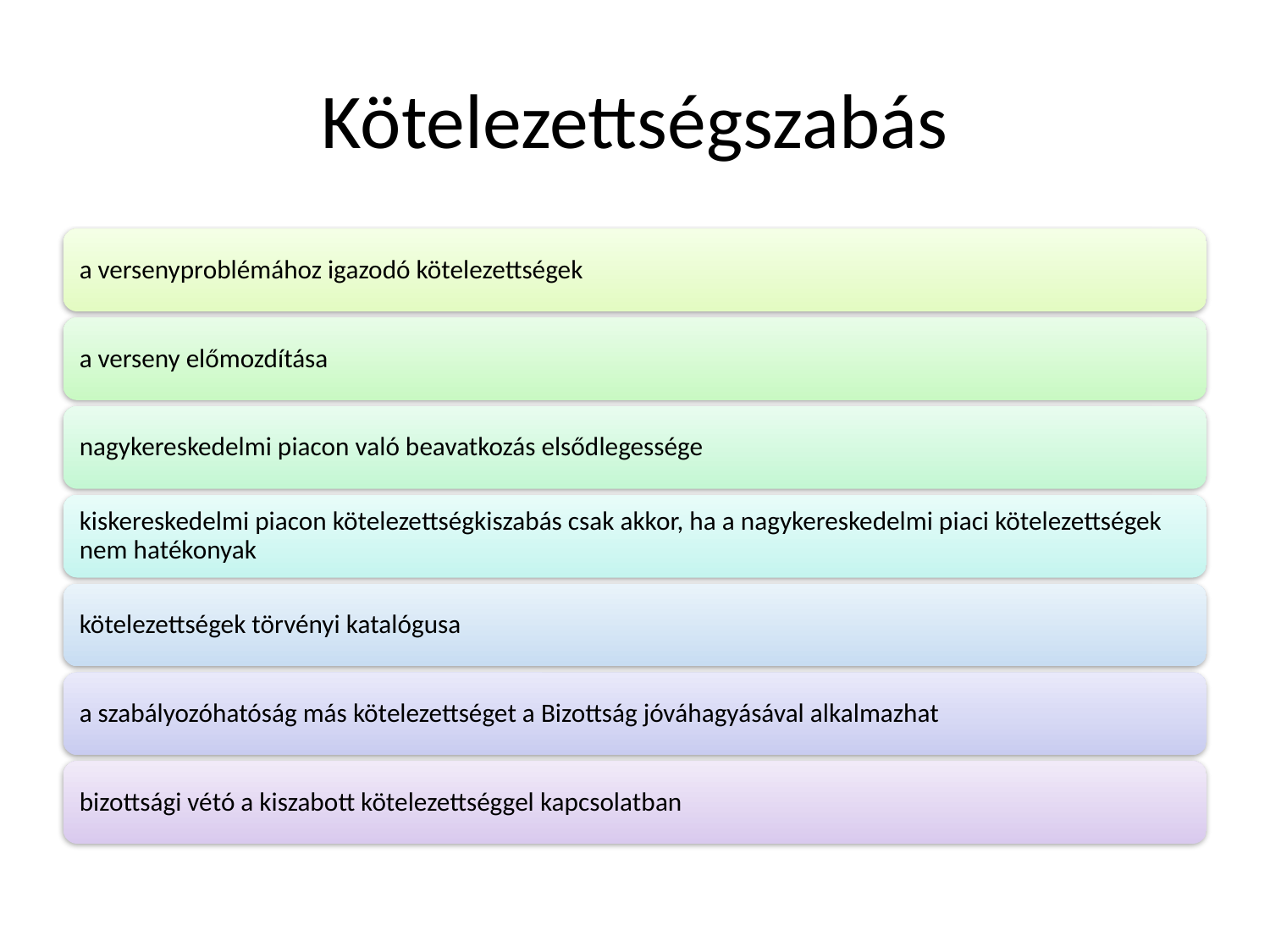

# Kötelezettségszabás
a versenyproblémához igazodó kötelezettségek
a verseny előmozdítása
nagykereskedelmi piacon való beavatkozás elsődlegessége
kiskereskedelmi piacon kötelezettségkiszabás csak akkor, ha a nagykereskedelmi piaci kötelezettségek nem hatékonyak
kötelezettségek törvényi katalógusa
a szabályozóhatóság más kötelezettséget a Bizottság jóváhagyásával alkalmazhat
bizottsági vétó a kiszabott kötelezettséggel kapcsolatban